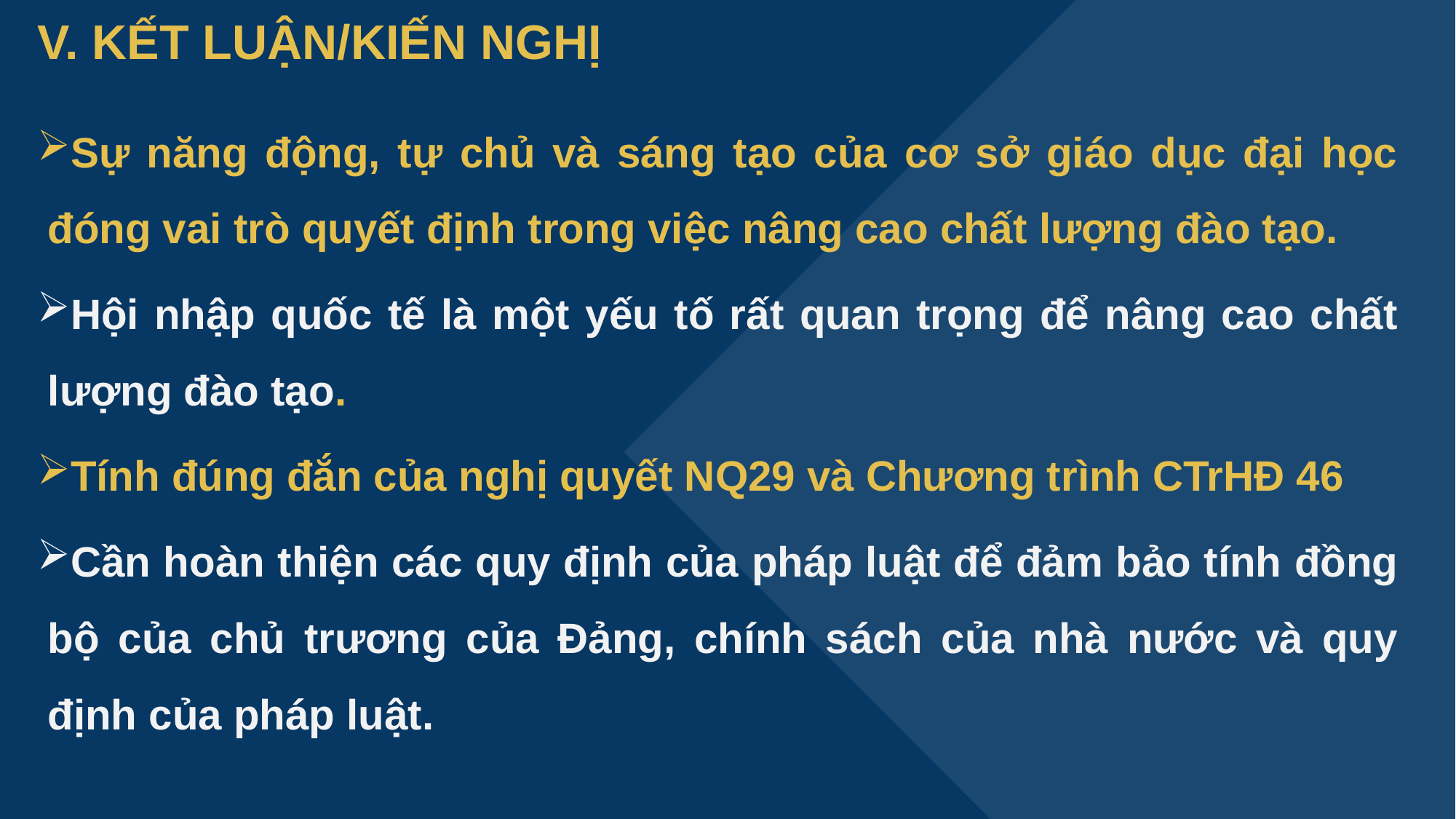

# V. KẾT LUẬN/KIẾN NGHỊ
Sự năng động, tự chủ và sáng tạo của cơ sở giáo dục đại học đóng vai trò quyết định trong việc nâng cao chất lượng đào tạo.
Hội nhập quốc tế là một yếu tố rất quan trọng để nâng cao chất lượng đào tạo.
Tính đúng đắn của nghị quyết NQ29 và Chương trình CTrHĐ 46
Cần hoàn thiện các quy định của pháp luật để đảm bảo tính đồng bộ của chủ trương của Đảng, chính sách của nhà nước và quy định của pháp luật.